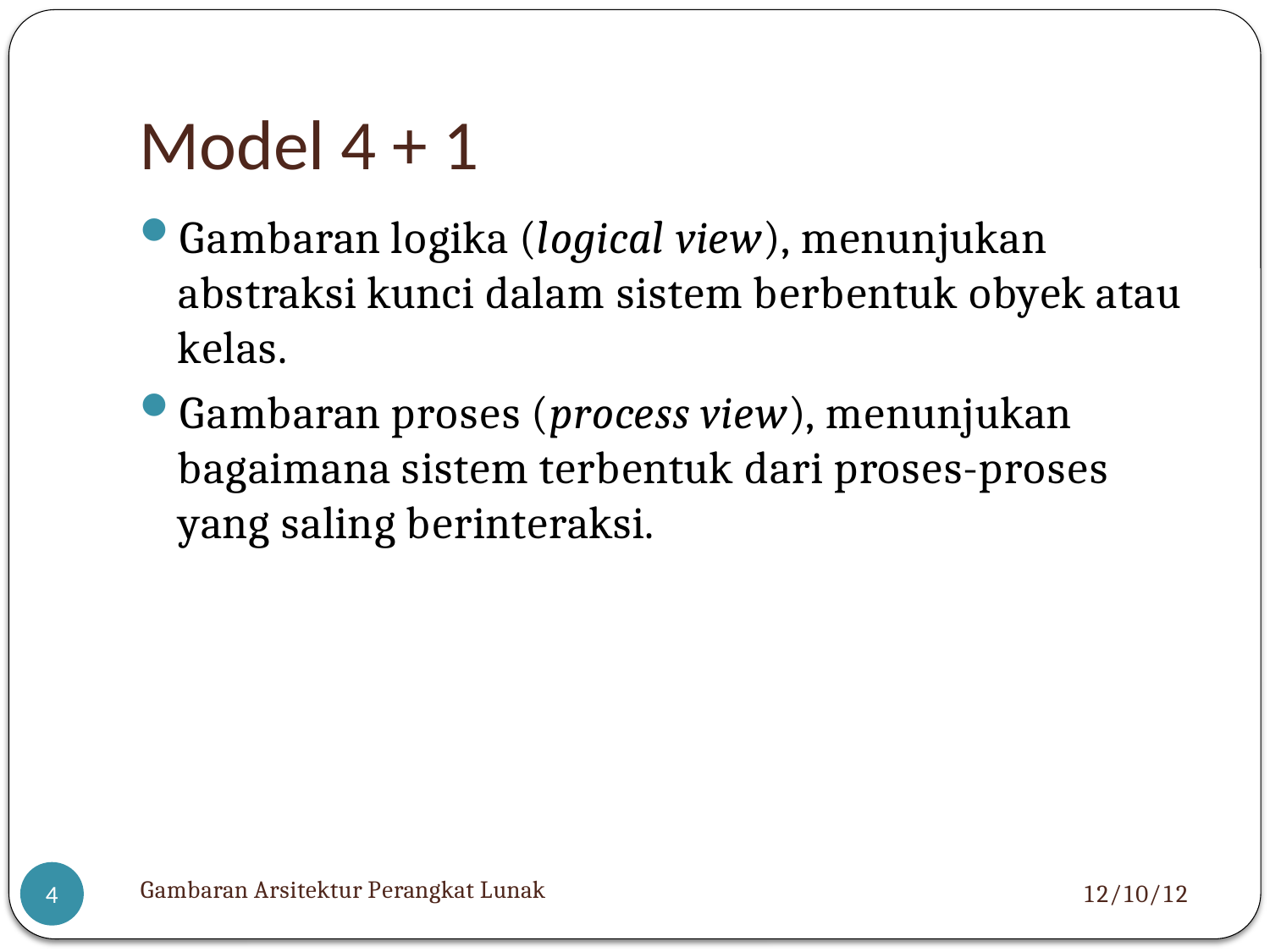

# Model 4 + 1
Gambaran logika (logical view), menunjukan abstraksi kunci dalam sistem berbentuk obyek atau kelas.
Gambaran proses (process view), menunjukan bagaimana sistem terbentuk dari proses-proses yang saling berinteraksi.
Gambaran Arsitektur Perangkat Lunak
12/10/12
4